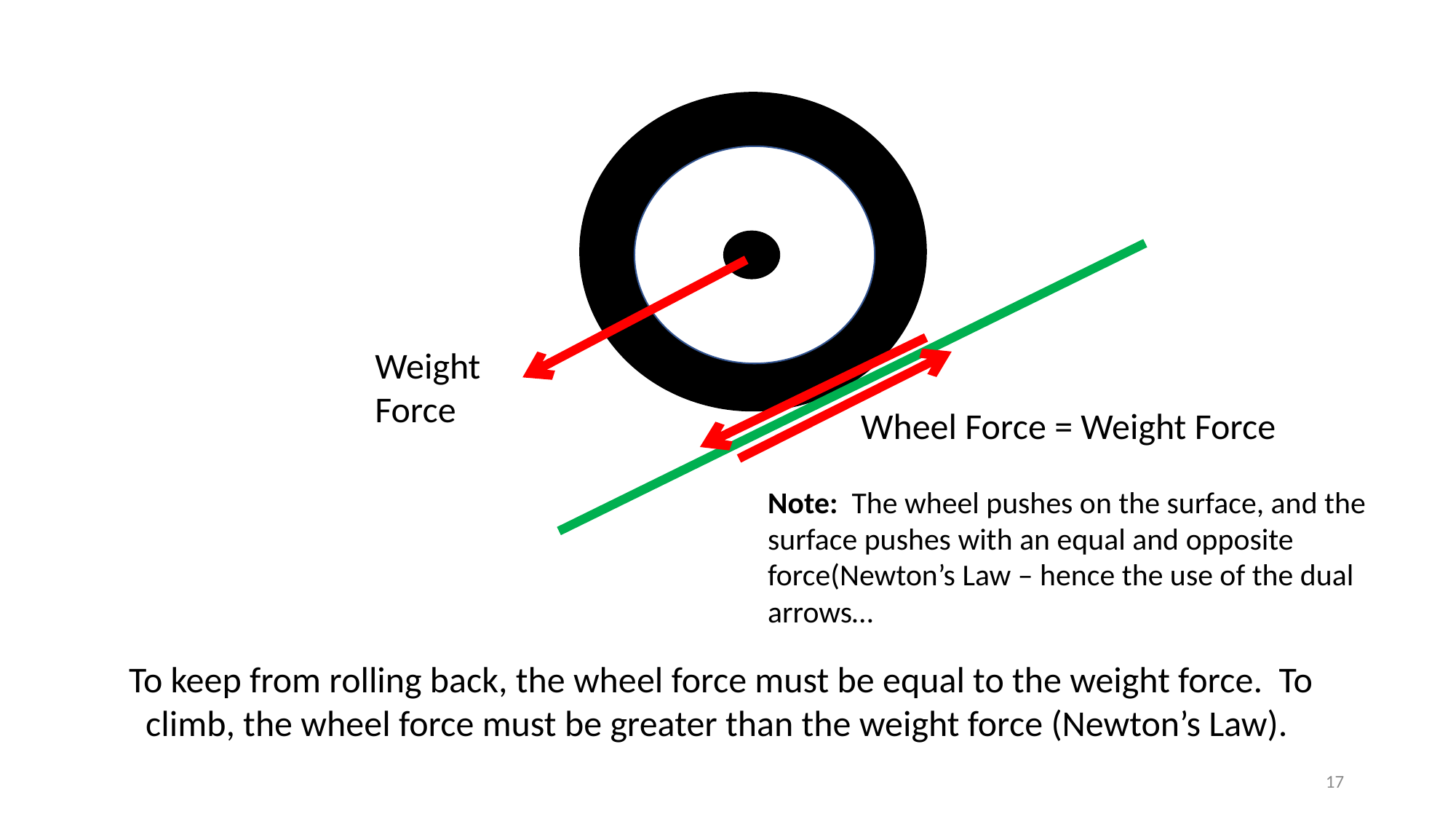

Weight Force
Wheel Force = Weight Force
Note:  The wheel pushes on the surface, and the surface pushes with an equal and opposite force(Newton’s Law – hence the use of the dual arrows…
To keep from rolling back, the wheel force must be equal to the weight force.  To climb, the wheel force must be greater than the weight force (Newton’s Law).
17